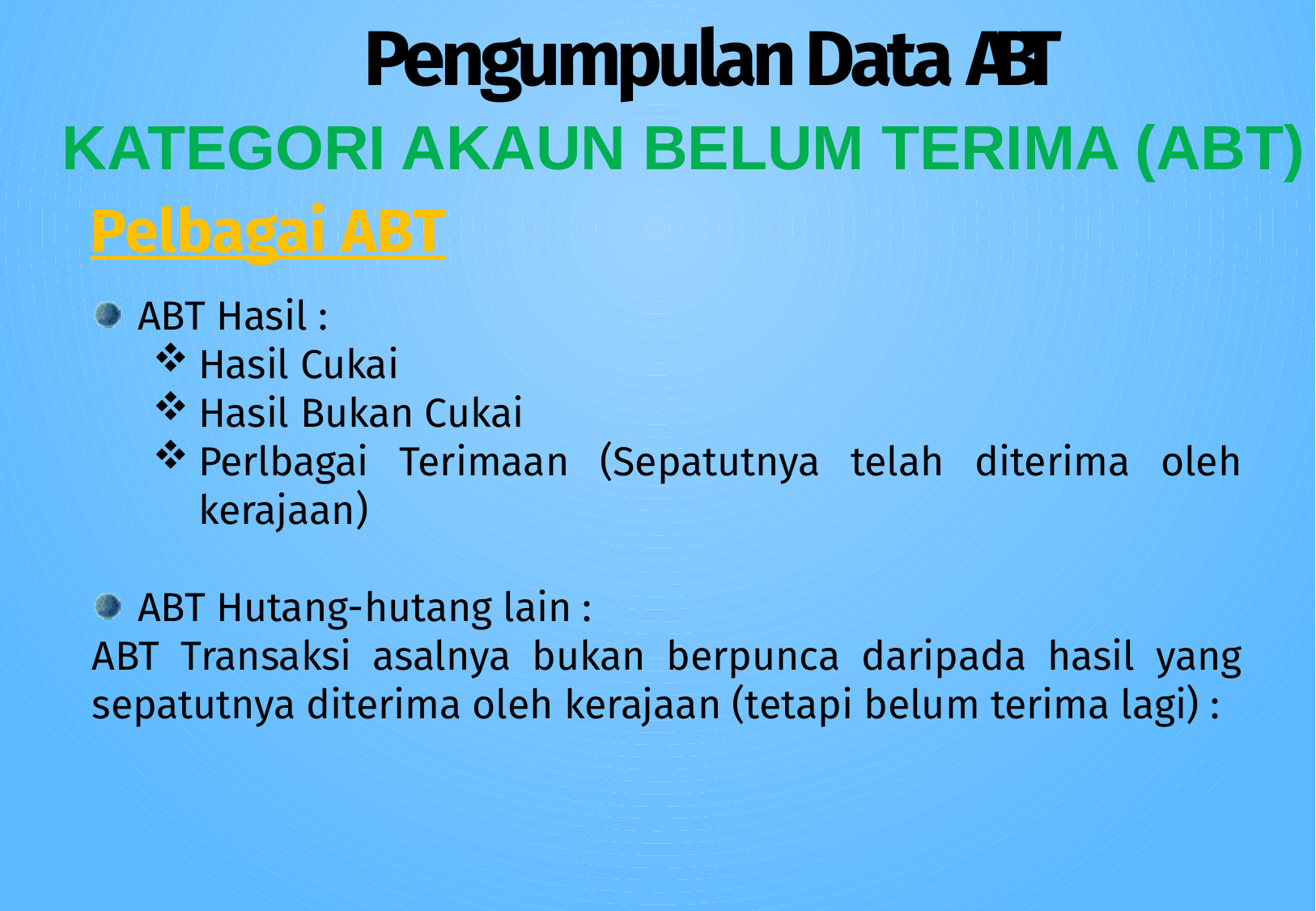

# Pengumpulan Data ABT
KATEGORI AKAUN BELUM TERIMA (ABT)
Pelbagai ABT
ABT Hasil :
Hasil Cukai
Hasil Bukan Cukai
Perlbagai Terimaan (Sepatutnya telah diterima oleh kerajaan)

ABT Hutang-hutang lain :
ABT Transaksi asalnya bukan berpunca daripada hasil yang sepatutnya diterima oleh kerajaan (tetapi belum terima lagi) :